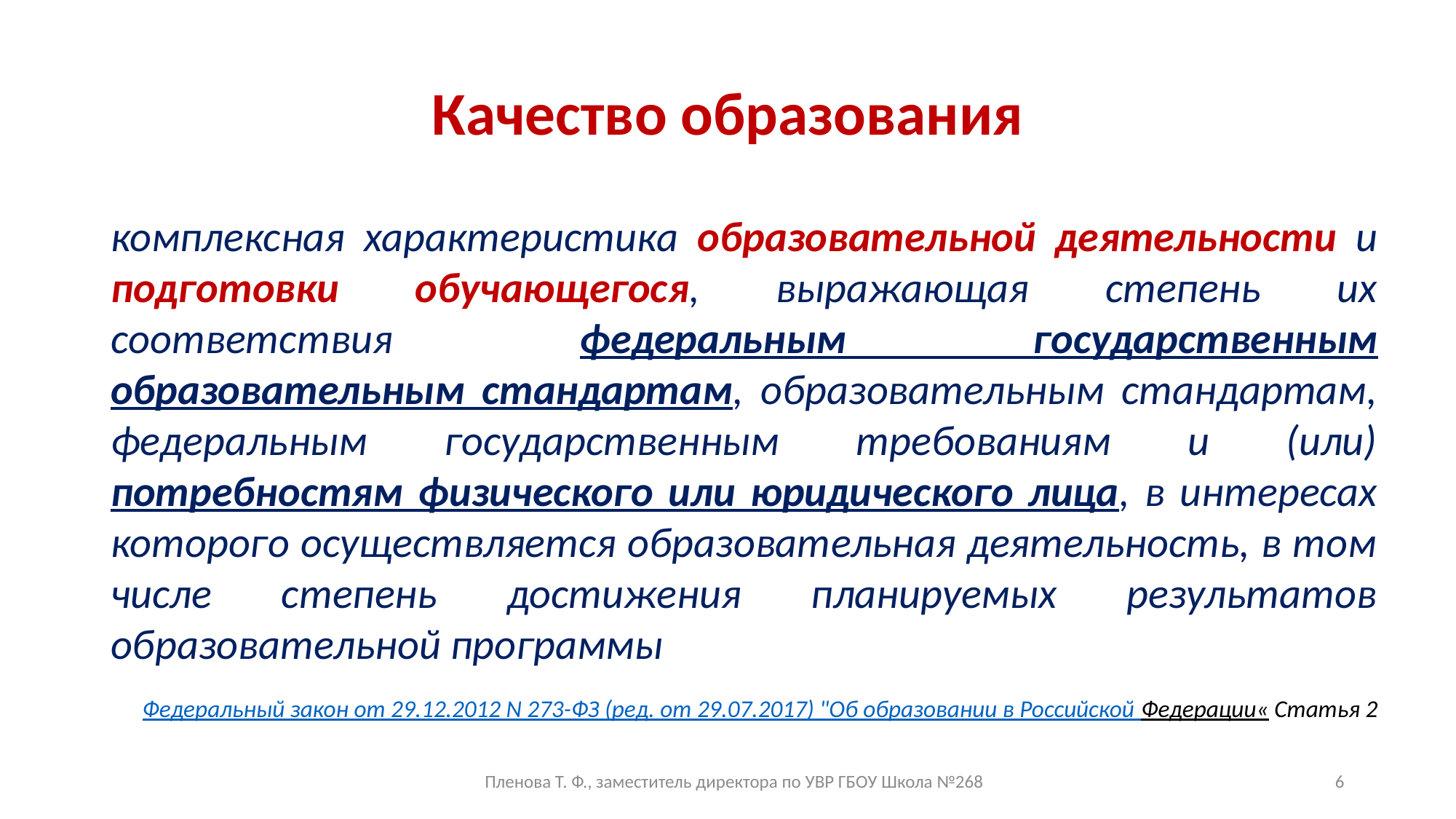

# Качество образования
комплексная характеристика образовательной деятельности и подготовки обучающегося, выражающая степень их соответствия федеральным государственным образовательным стандартам, образовательным стандартам, федеральным государственным требованиям и (или) потребностям физического или юридического лица, в интересах которого осуществляется образовательная деятельность, в том числе степень достижения планируемых результатов образовательной программы

Федеральный закон от 29.12.2012 N 273-ФЗ (ред. от 29.07.2017) "Об образовании в Российской Федерации« Статья 2
Пленова Т. Ф., заместитель директора по УВР ГБОУ Школа №268
6